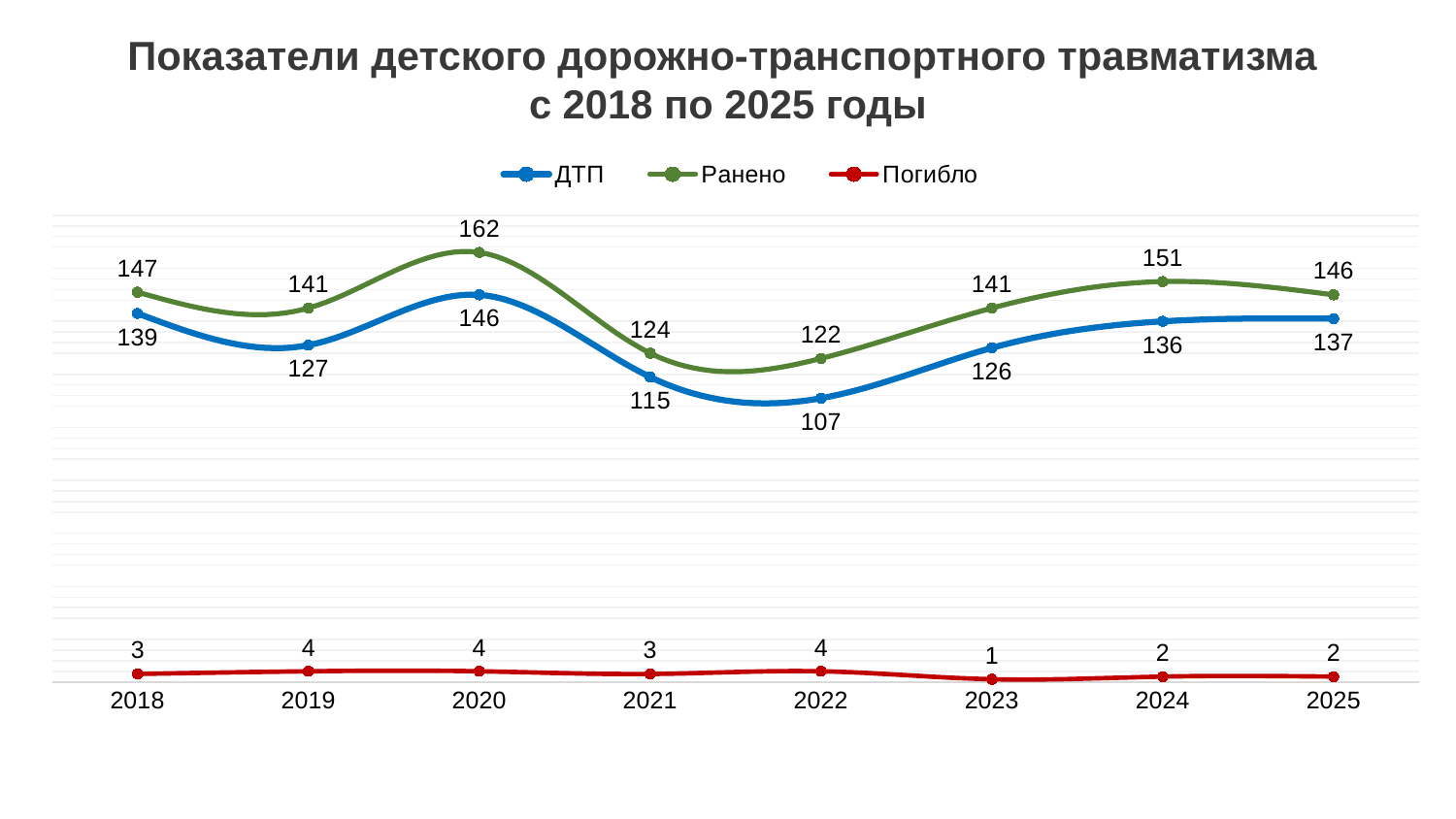

# Показатели детского дорожно-транспортного травматизма с 2018 по 2025 годы

### Chart

| Category | ДТП | Ранено | Погибло |
|---|---|---|---|
| 2018 | 139.0 | 147.0 | 3.0 |
| 2019 | 127.0 | 141.0 | 4.0 |
| 2020 | 146.0 | 162.0 | 4.0 |
| 2021 | 115.0 | 124.0 | 3.0 |
| 2022 | 107.0 | 122.0 | 4.0 |
| 2023 | 126.0 | 141.0 | 1.0 |
| 2024 | 136.0 | 151.0 | 2.0 |
| 2025 | 137.0 | 146.0 | 2.0 |